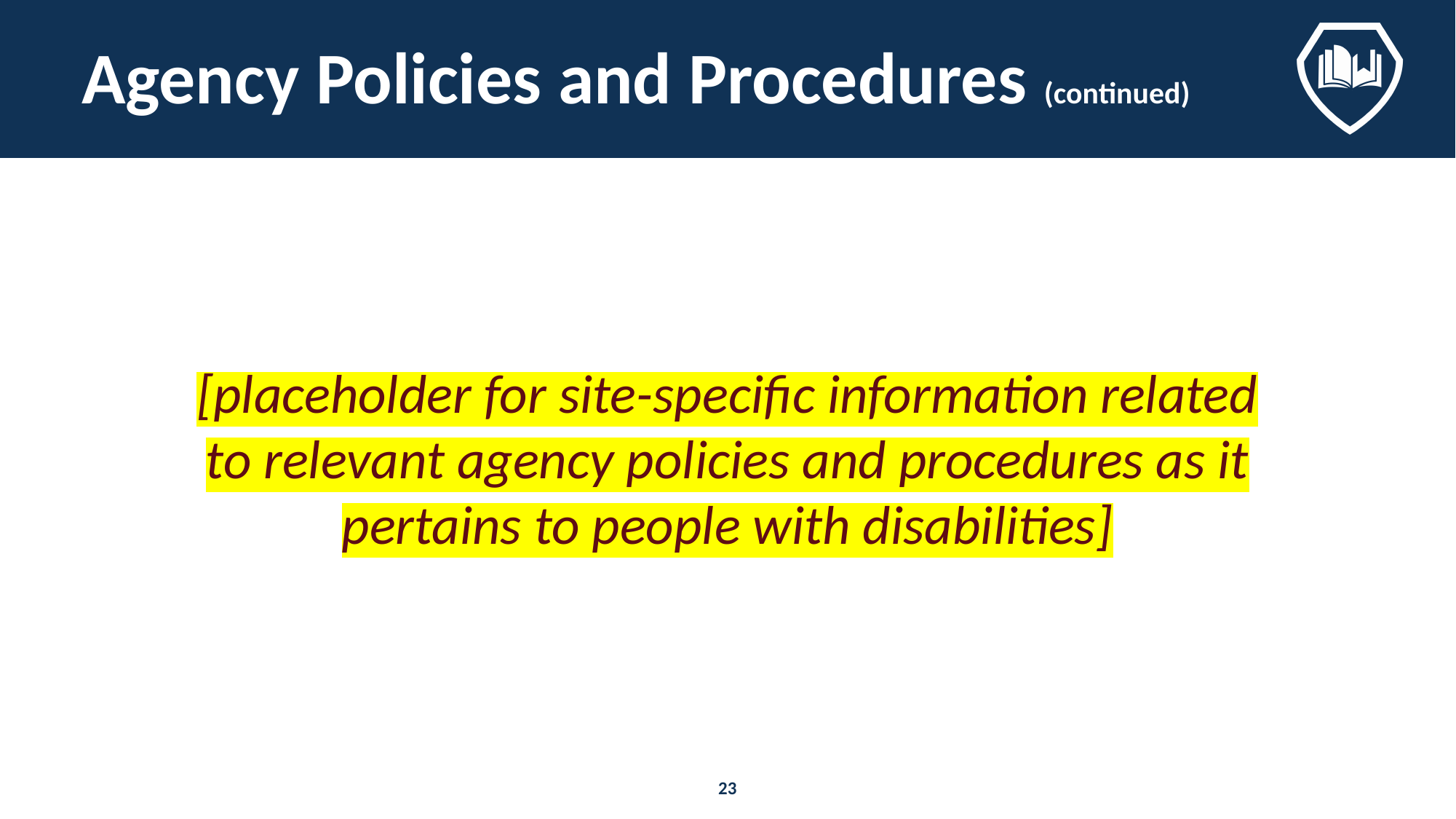

# Agency Policies and Procedures (continued)
[placeholder for site-specific information related to relevant agency policies and procedures as it pertains to people with disabilities]